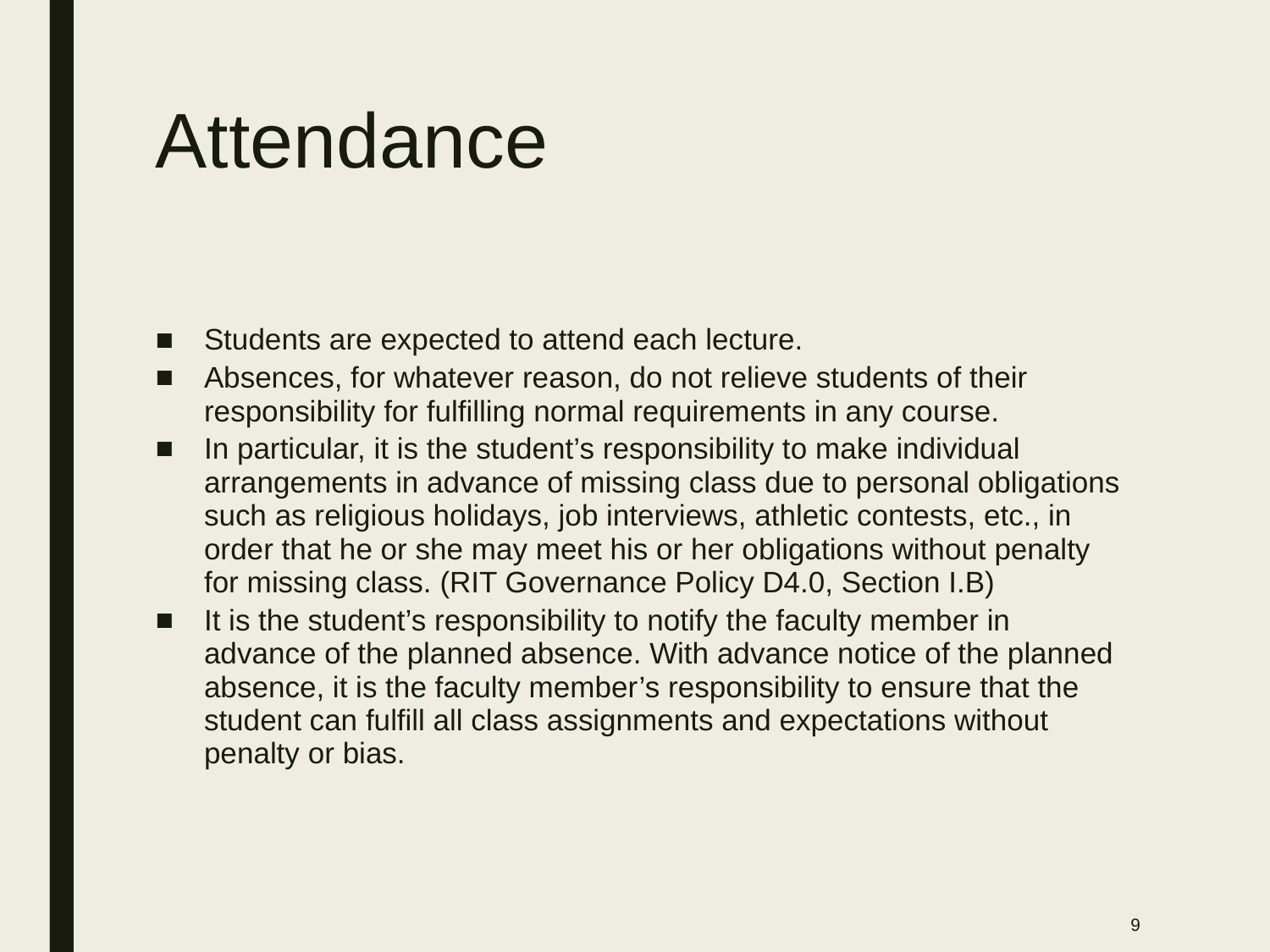

# Attendance
Students are expected to attend each lecture.
Absences, for whatever reason, do not relieve students of their responsibility for fulfilling normal requirements in any course.
In particular, it is the student’s responsibility to make individual arrangements in advance of missing class due to personal obligations such as religious holidays, job interviews, athletic contests, etc., in order that he or she may meet his or her obligations without penalty for missing class. (RIT Governance Policy D4.0, Section I.B)
It is the student’s responsibility to notify the faculty member in advance of the planned absence. With advance notice of the planned absence, it is the faculty member’s responsibility to ensure that the student can fulfill all class assignments and expectations without penalty or bias.
9